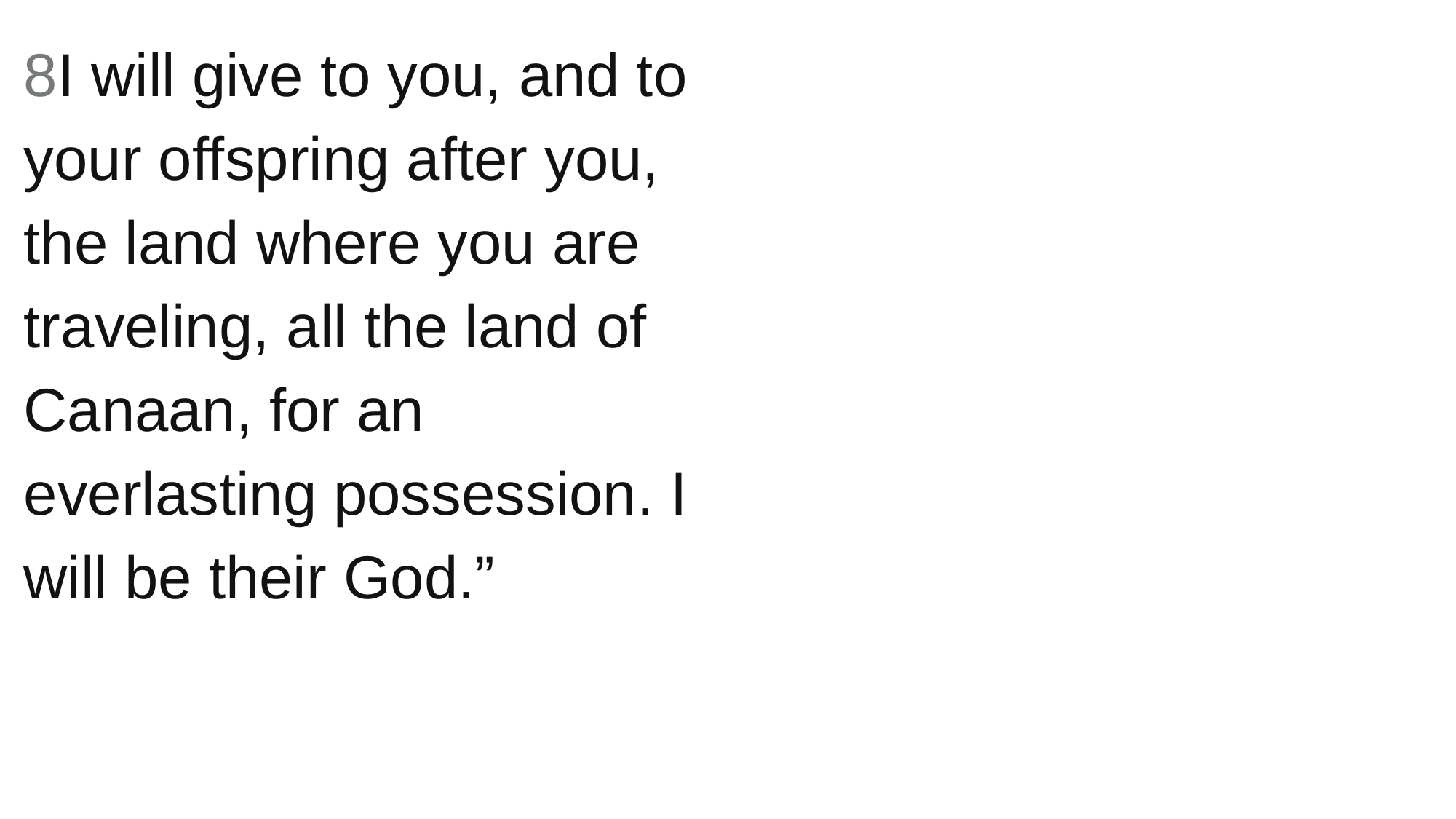

8I will give to you, and to your offspring after you, the land where you are traveling, all the land of Canaan, for an everlasting possession. I will be their God.”